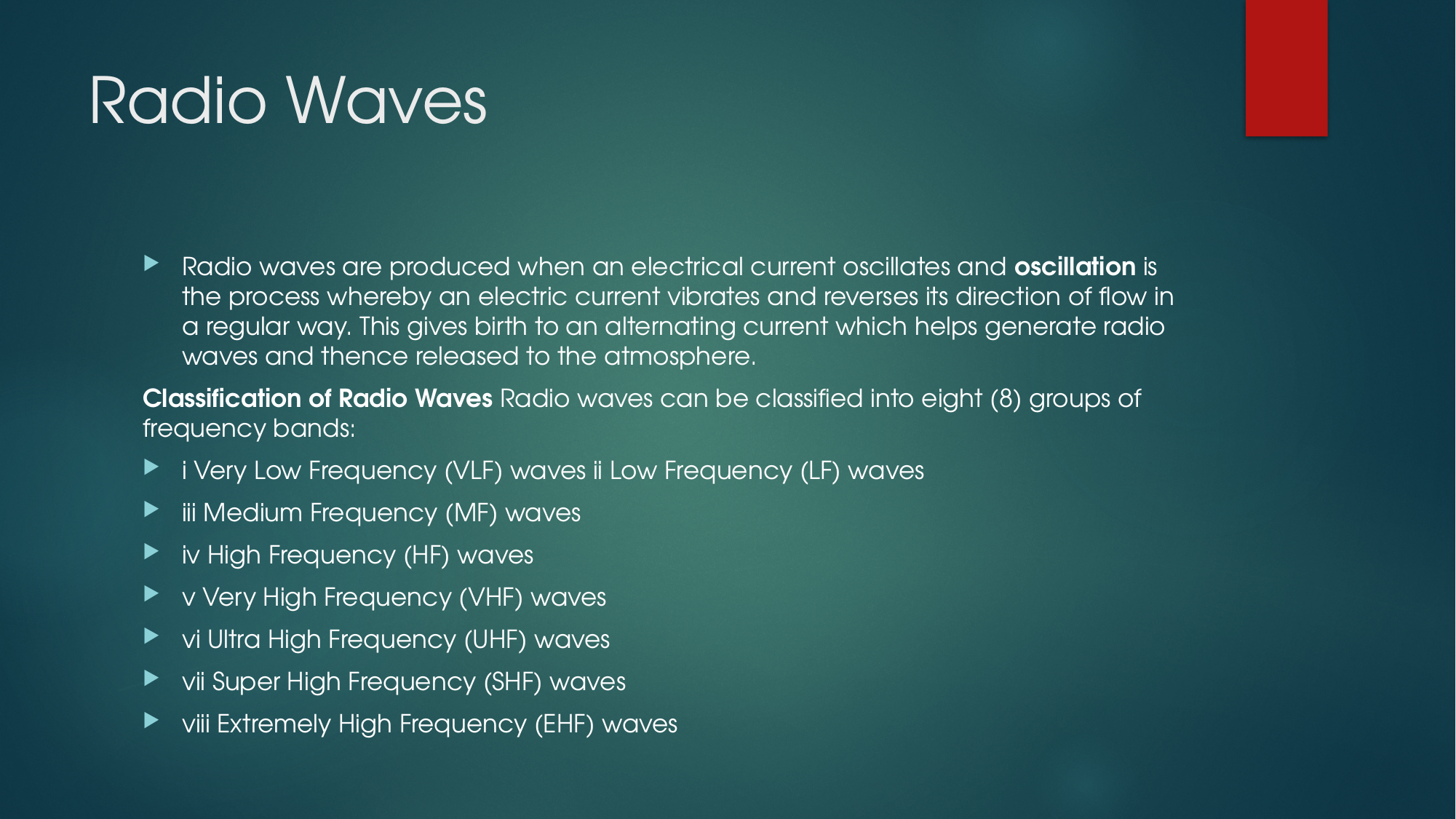

# Radio Waves
Radio waves are produced when an electrical current oscillates and oscillation is the process whereby an electric current vibrates and reverses its direction of flow in a regular way. This gives birth to an alternating current which helps generate radio waves and thence released to the atmosphere.
Classification of Radio Waves Radio waves can be classified into eight (8) groups of frequency bands:
i Very Low Frequency (VLF) waves ii Low Frequency (LF) waves
iii Medium Frequency (MF) waves
iv High Frequency (HF) waves
v Very High Frequency (VHF) waves
vi Ultra High Frequency (UHF) waves
vii Super High Frequency (SHF) waves
viii Extremely High Frequency (EHF) waves